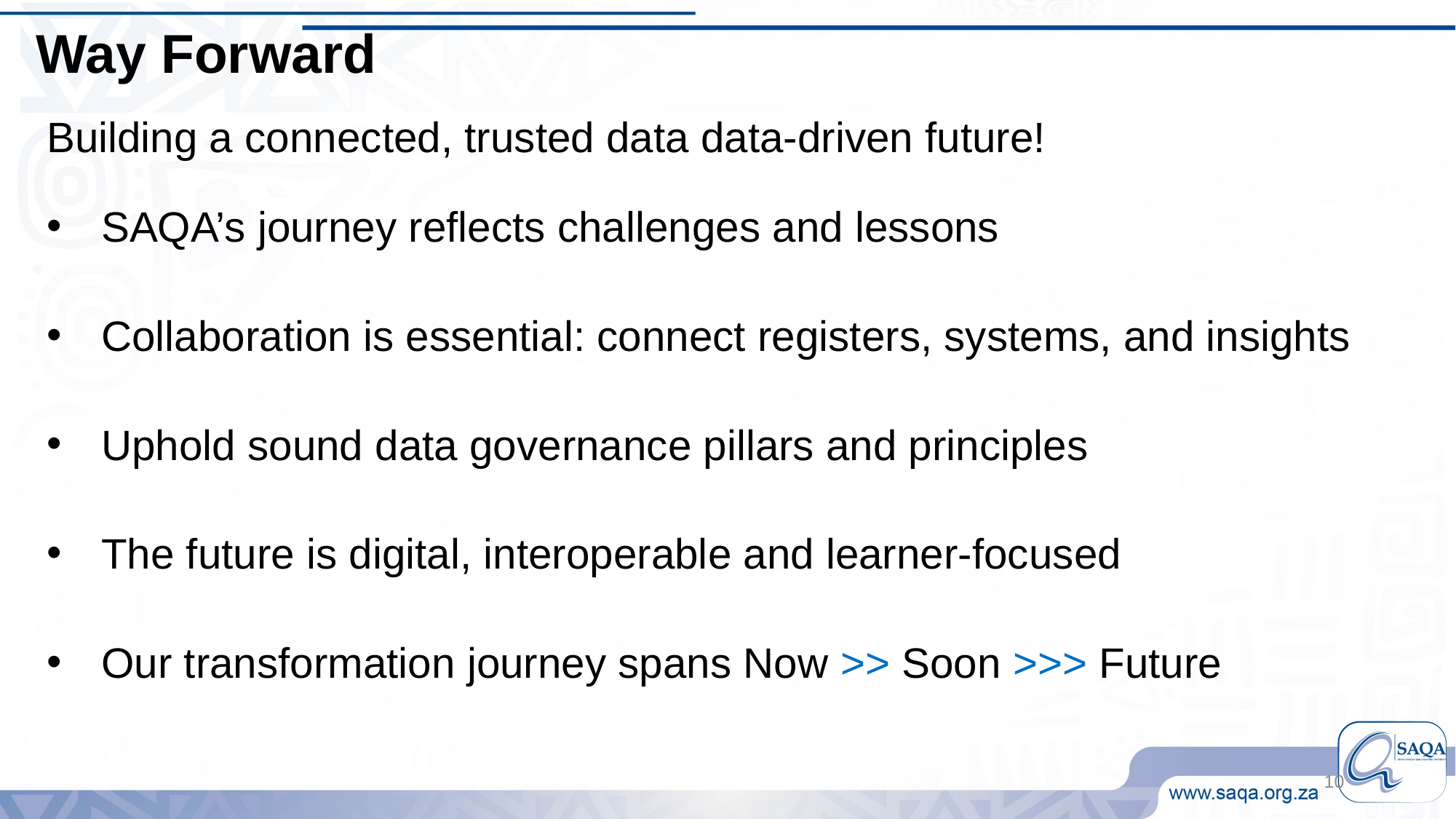

Way Forward
Building a connected, trusted data data-driven future!

SAQA’s journey reflects challenges and lessons

Collaboration is essential: connect registers, systems, and insights

Uphold sound data governance pillars and principles

The future is digital, interoperable and learner-focused

Our transformation journey spans Now >> Soon >>> Future

10